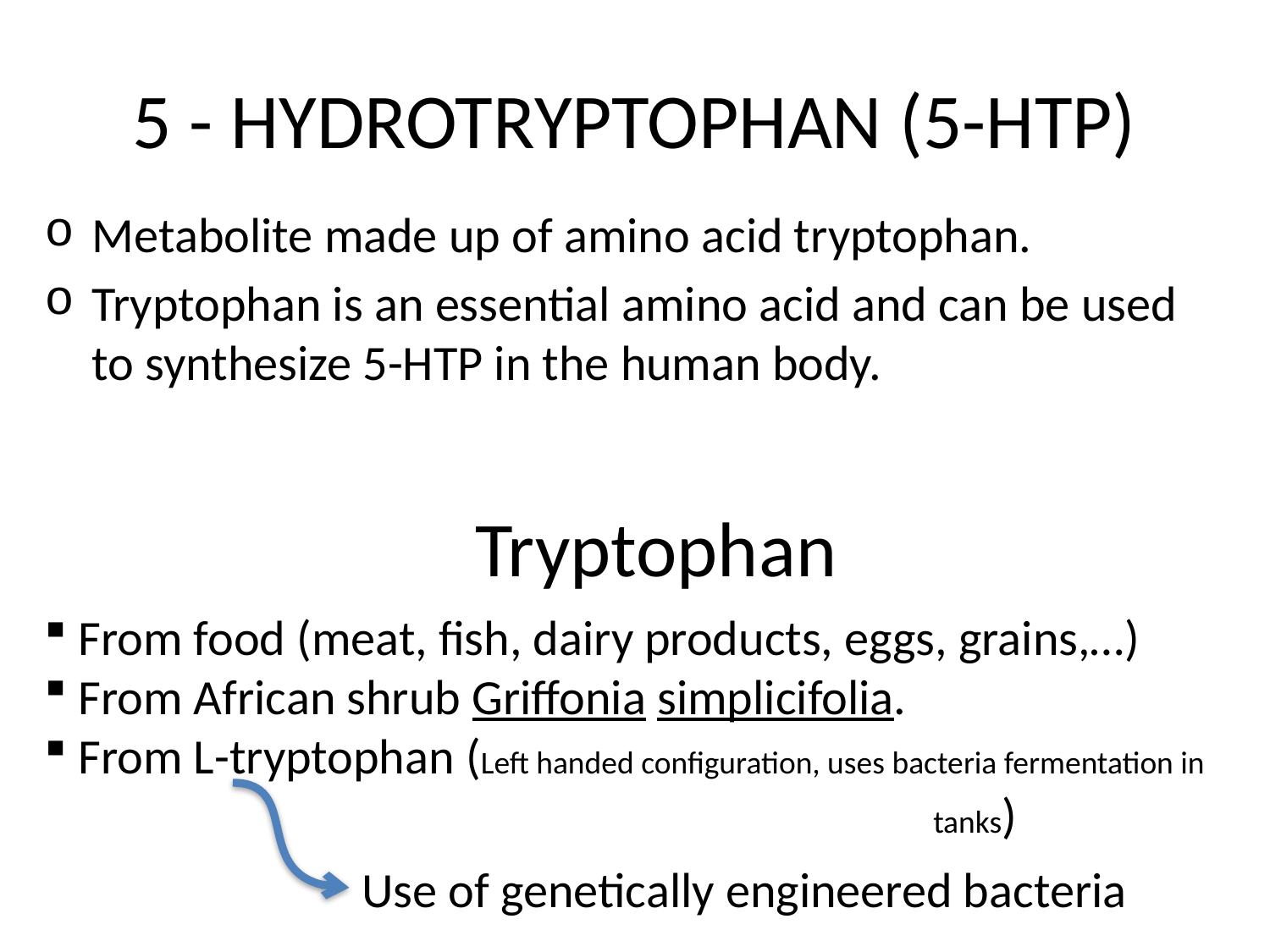

# 5 - HYDROTRYPTOPHAN (5-HTP)
Metabolite made up of amino acid tryptophan.
Tryptophan is an essential amino acid and can be used to synthesize 5-HTP in the human body.

Tryptophan
 From food (meat, fish, dairy products, eggs, grains,…)
 From African shrub Griffonia simplicifolia.
 From L-tryptophan (Left handed configuration, uses bacteria fermentation in 							tanks)
Use of genetically engineered bacteria